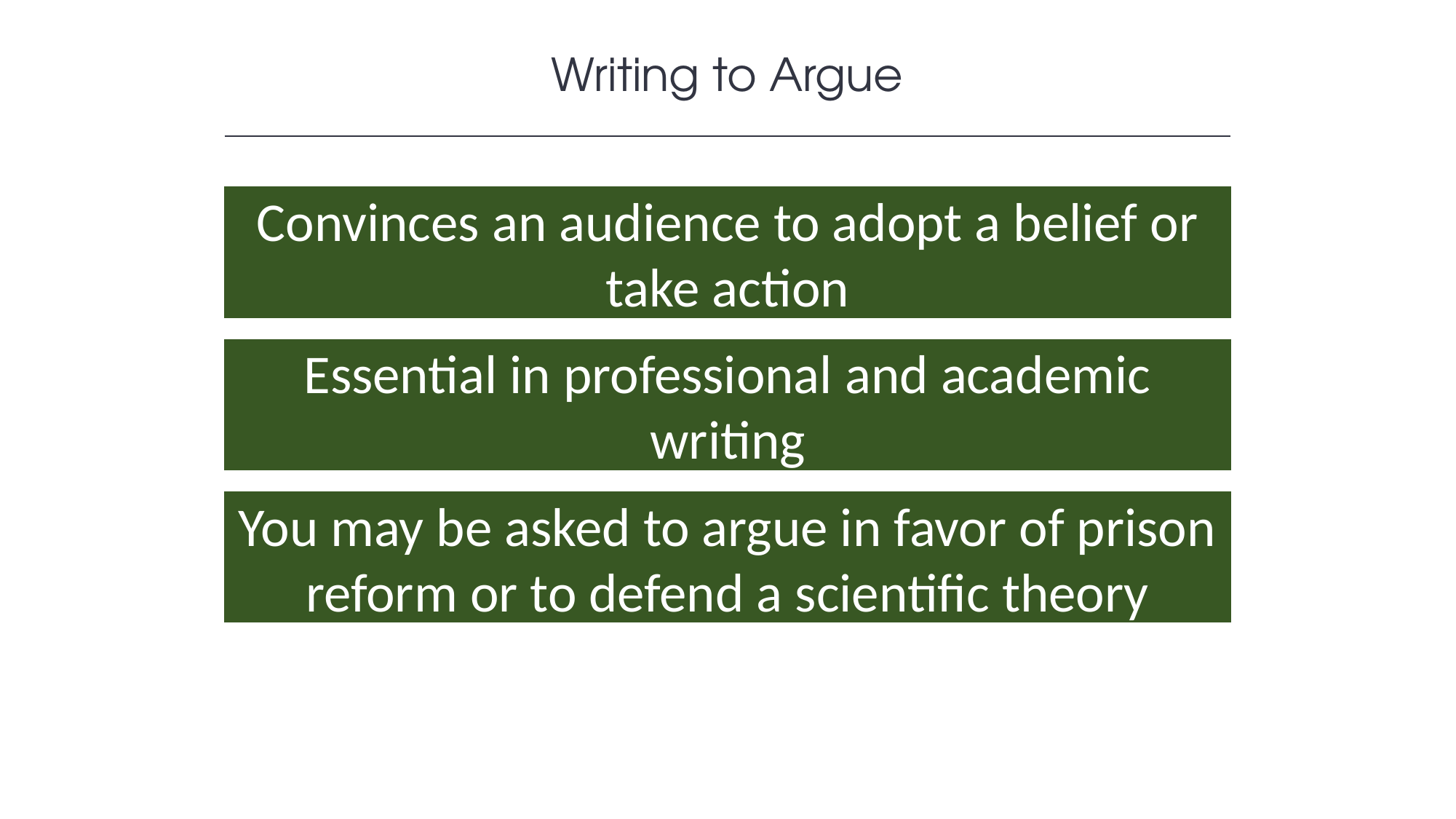

Writing to Argue

Convinces an audience to adopt a belief or take action
Essential in professional and academic writing
You may be asked to argue in favor of prison reform or to defend a scientific theory